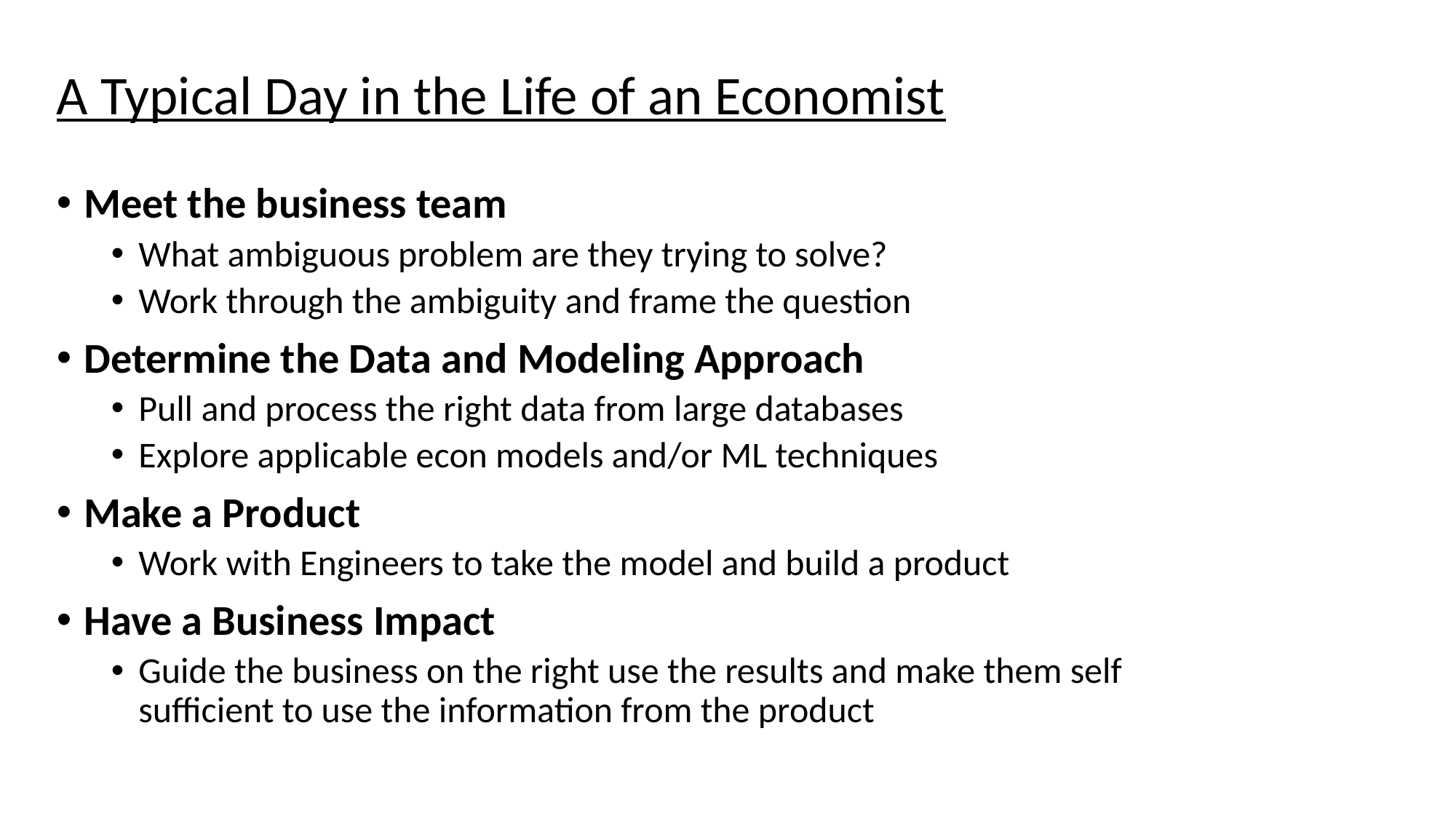

# A Typical Day in the Life of an Economist
Meet the business team
What ambiguous problem are they trying to solve?
Work through the ambiguity and frame the question
Determine the Data and Modeling Approach
Pull and process the right data from large databases
Explore applicable econ models and/or ML techniques
Make a Product
Work with Engineers to take the model and build a product
Have a Business Impact
Guide the business on the right use the results and make them self sufficient to use the information from the product